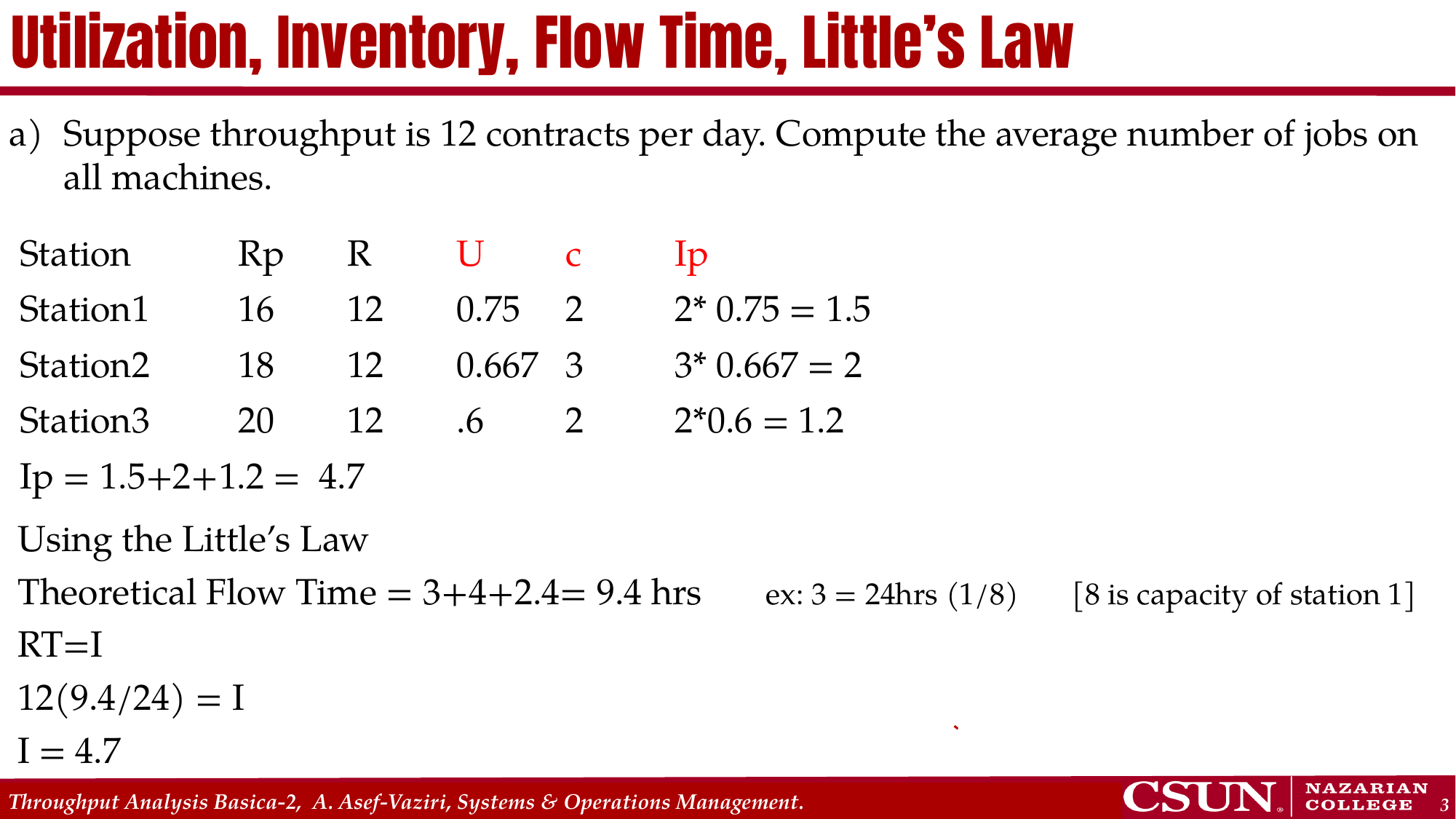

# Utilization, Inventory, Flow Time, Little’s Law
Suppose throughput is 12 contracts per day. Compute the average number of jobs on all machines.
Station	Rp	R	U	c	Ip
Station1	16	12	0.75	2	2* 0.75 = 1.5
Station2	18	12	0.667 	3	3* 0.667 = 2
Station3 	20	12	.6 	2	2*0.6 = 1.2
Ip = 1.5+2+1.2 =  4.7

Using the Little’s Law
Theoretical Flow Time = 3+4+2.4= 9.4 hrs       ex: 3 = 24hrs (1/8)       [8 is capacity of station 1]
RT=I
12(9.4/24) = I
I = 4.7